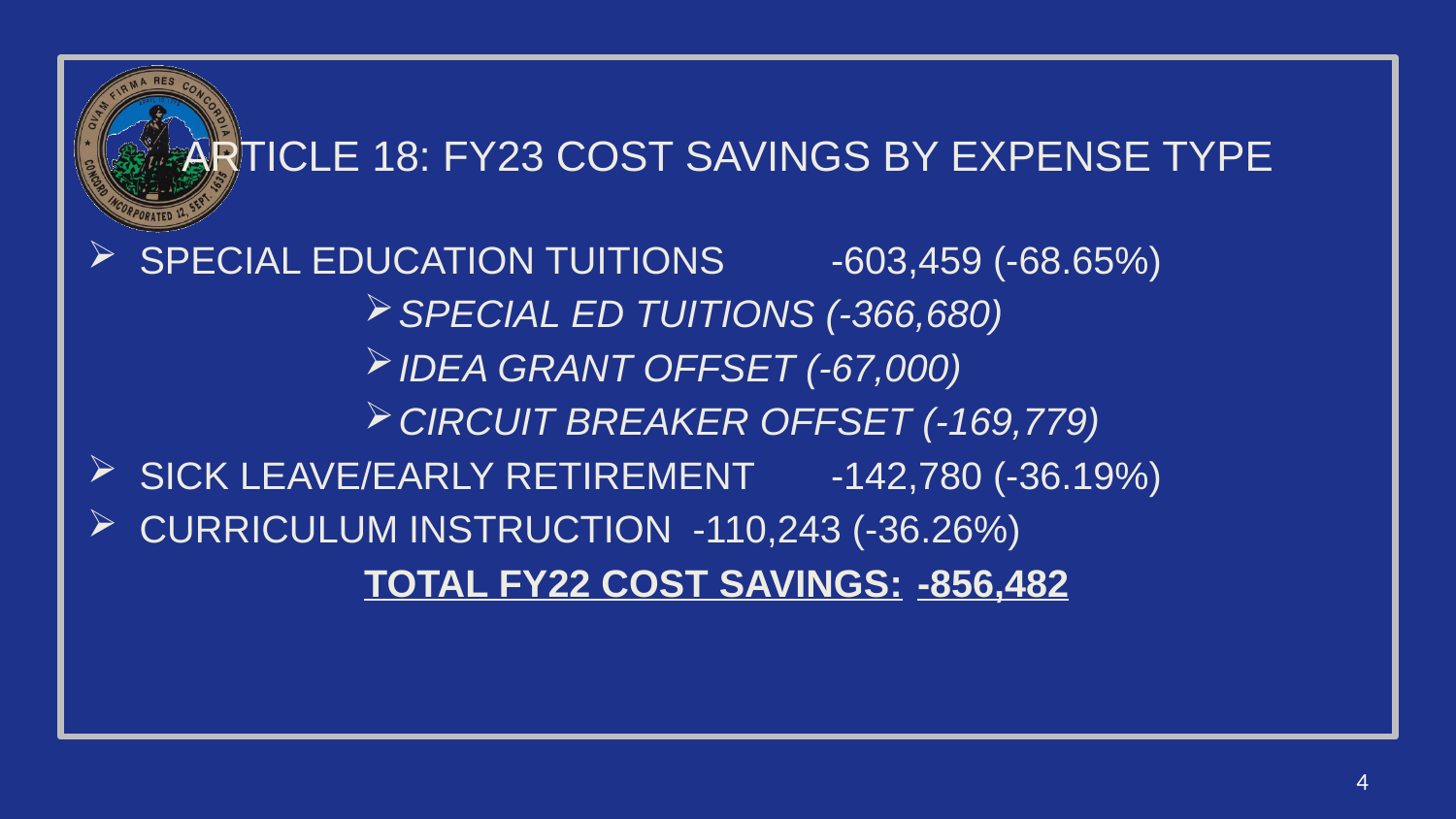

# Article 18: FY23 Cost Savings by Expense Type

Special Education Tuitions			-603,459 (-68.65%)
Special Ed Tuitions (-366,680)
IDEA Grant Offset (-67,000)
Circuit Breaker Offset (-169,779)
Sick Leave/Early Retirement		-142,780 (-36.19%)
Curriculum instruction			-110,243 (-36.26%)
		Total FY22 Cost Savings:	-856,482

4